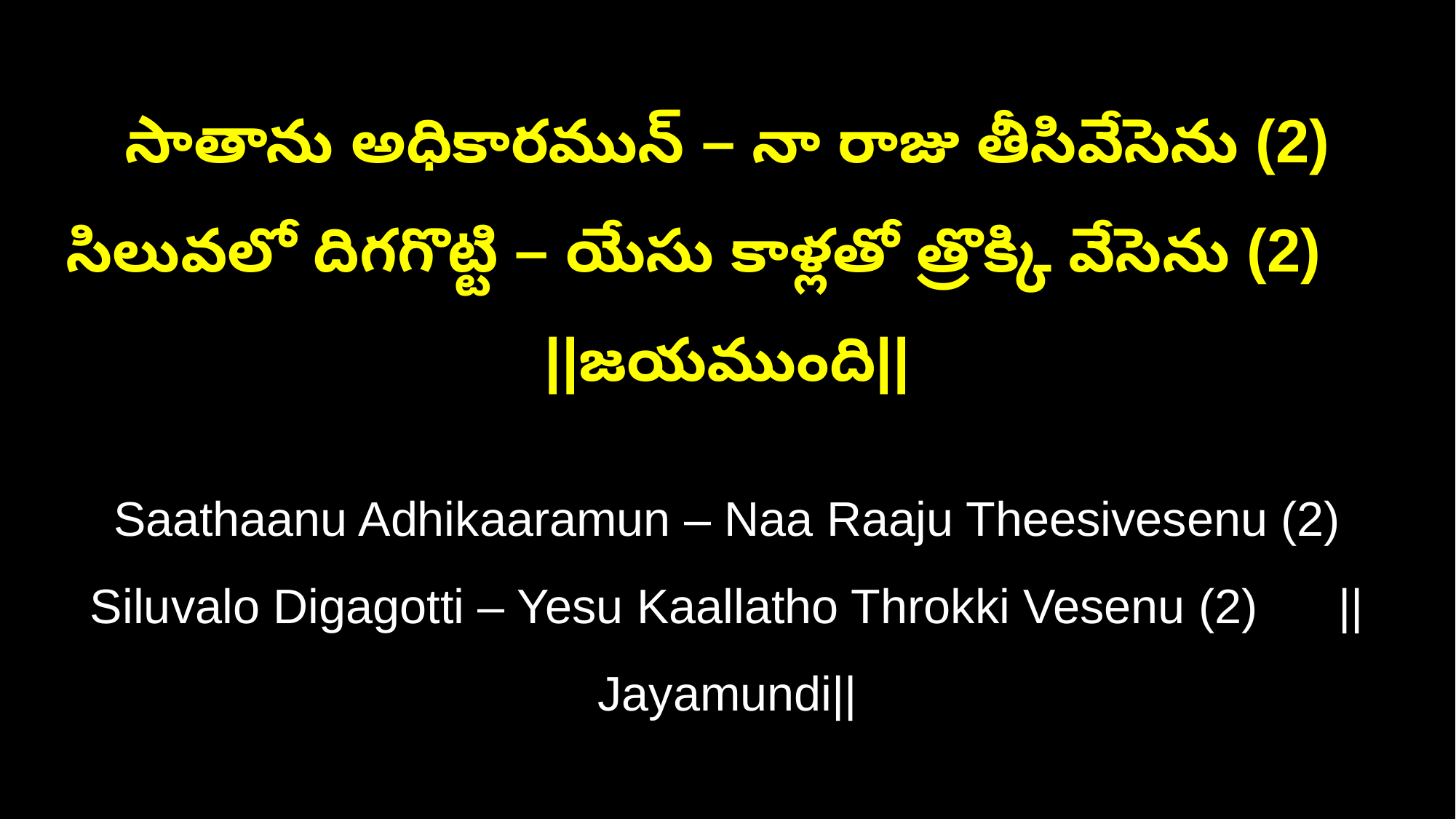

సాతాను అధికారమున్ – నా రాజు తీసివేసెను (2)
సిలువలో దిగగొట్టి – యేసు కాళ్లతో త్రొక్కి వేసెను (2)     ||జయముంది||
Saathaanu Adhikaaramun – Naa Raaju Theesivesenu (2)
Siluvalo Digagotti – Yesu Kaallatho Throkki Vesenu (2)      ||Jayamundi||